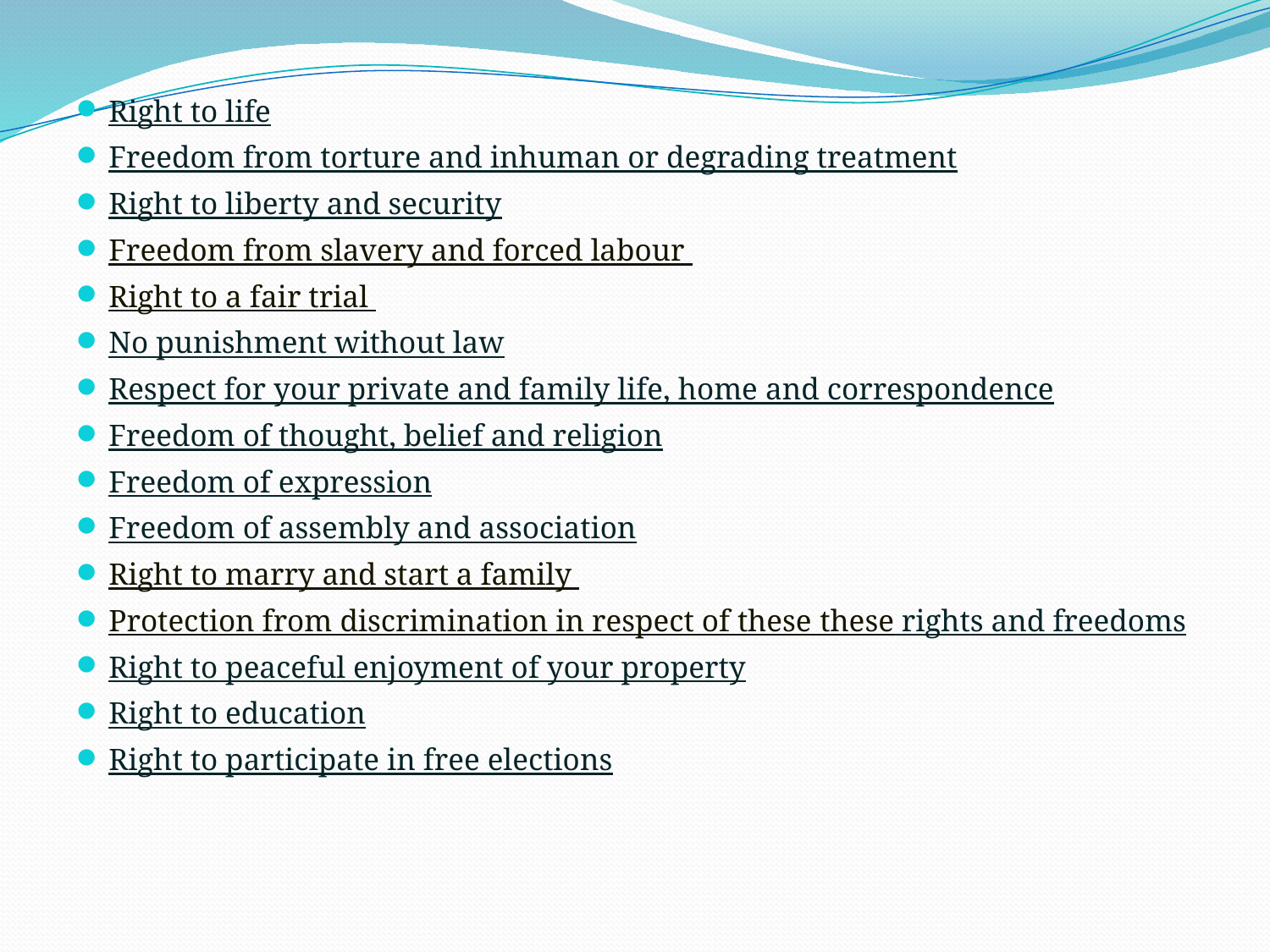

Right to life
Freedom from torture and inhuman or degrading treatment
Right to liberty and security
Freedom from slavery and forced labour
Right to a fair trial
No punishment without law
Respect for your private and family life, home and correspondence
Freedom of thought, belief and religion
Freedom of expression
Freedom of assembly and association
Right to marry and start a family
Protection from discrimination in respect of these these rights and freedoms
Right to peaceful enjoyment of your property
Right to education
Right to participate in free elections